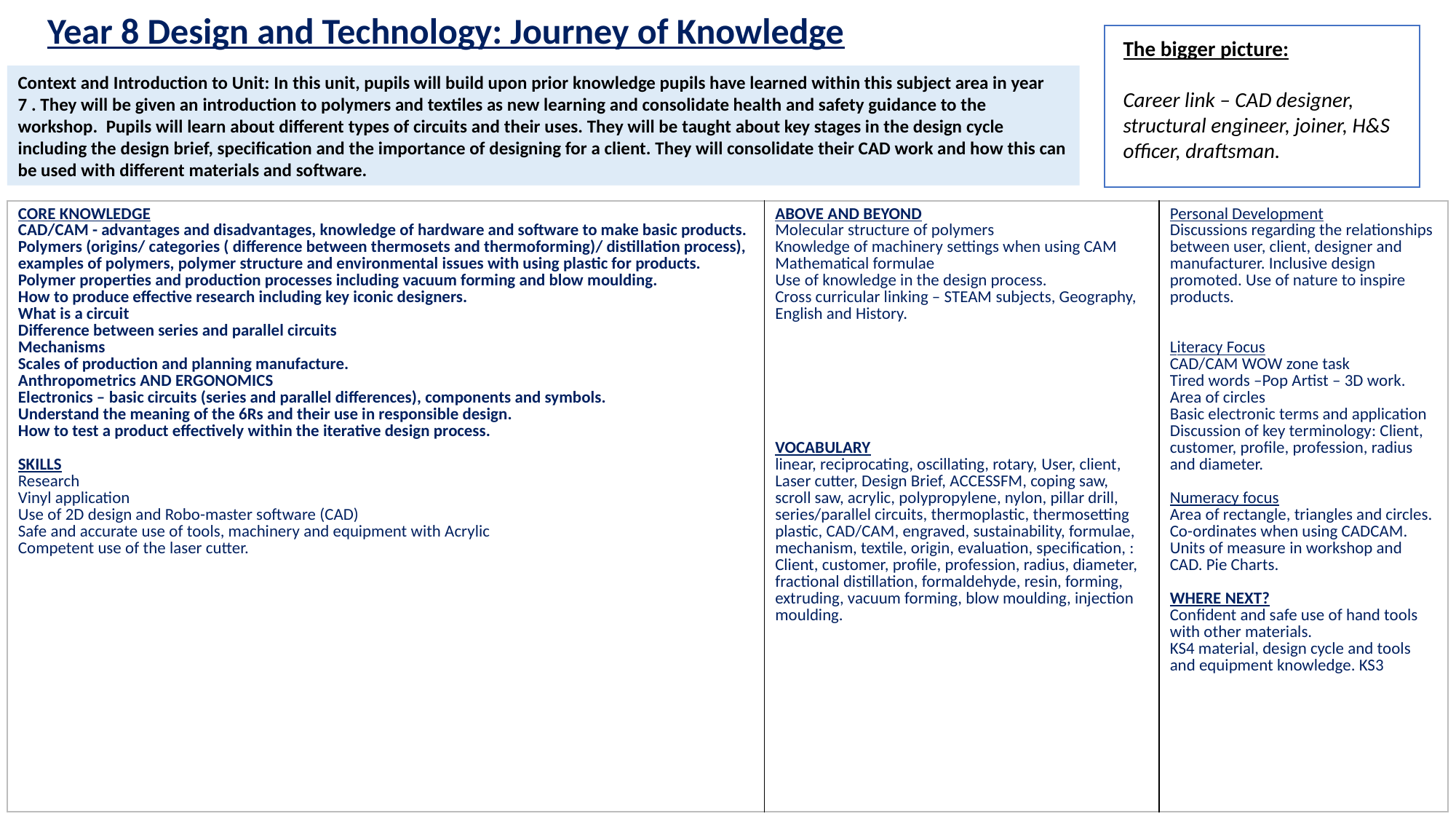

Year 8 Design and Technology: Journey of Knowledge

The bigger picture:

Career link – CAD designer, structural engineer, joiner, H&S officer, draftsman.

Context and Introduction to Unit: In this unit, pupils will build upon prior knowledge pupils have learned within this subject area in year 7 . They will be given an introduction to polymers and textiles as new learning and consolidate health and safety guidance to the workshop.  Pupils will learn about different types of circuits and their uses. They will be taught about key stages in the design cycle including the design brief, specification and the importance of designing for a client. They will consolidate their CAD work and how this can be used with different materials and software.
| CORE KNOWLEDGE CAD/CAM - advantages and disadvantages, knowledge of hardware and software to make basic products. Polymers (origins/ categories ( difference between thermosets and thermoforming)/ distillation process), examples of polymers, polymer structure and environmental issues with using plastic for products. Polymer properties and production processes including vacuum forming and blow moulding. How to produce effective research including key iconic designers. What is a circuit Difference between series and parallel circuits Mechanisms Scales of production and planning manufacture. Anthropometrics AND ERGONOMICS Electronics – basic circuits (series and parallel differences), components and symbols. Understand the meaning of the 6Rs and their use in responsible design. How to test a product effectively within the iterative design process. SKILLS Research Vinyl application Use of 2D design and Robo-master software (CAD) Safe and accurate use of tools, machinery and equipment with Acrylic Competent use of the laser cutter. | ABOVE AND BEYOND Molecular structure of polymers Knowledge of machinery settings when using CAM Mathematical formulae Use of knowledge in the design process. Cross curricular linking – STEAM subjects, Geography, English and History. VOCABULARY linear, reciprocating, oscillating, rotary, User, client, Laser cutter, Design Brief, ACCESSFM, coping saw, scroll saw, acrylic, polypropylene, nylon, pillar drill, series/parallel circuits, thermoplastic, thermosetting plastic, CAD/CAM, engraved, sustainability, formulae, mechanism, textile, origin, evaluation, specification, : Client, customer, profile, profession, radius, diameter, fractional distillation, formaldehyde, resin, forming, extruding, vacuum forming, blow moulding, injection moulding. | Personal Development Discussions regarding the relationships between user, client, designer and manufacturer. Inclusive design promoted. Use of nature to inspire products. Literacy Focus CAD/CAM WOW zone task Tired words –Pop Artist – 3D work. Area of circles Basic electronic terms and application Discussion of key terminology: Client, customer, profile, profession, radius and diameter. Numeracy focus Area of rectangle, triangles and circles. Co-ordinates when using CADCAM. Units of measure in workshop and CAD. Pie Charts. WHERE NEXT? Confident and safe use of hand tools with other materials. KS4 material, design cycle and tools and equipment knowledge. KS3 |
| --- | --- | --- |